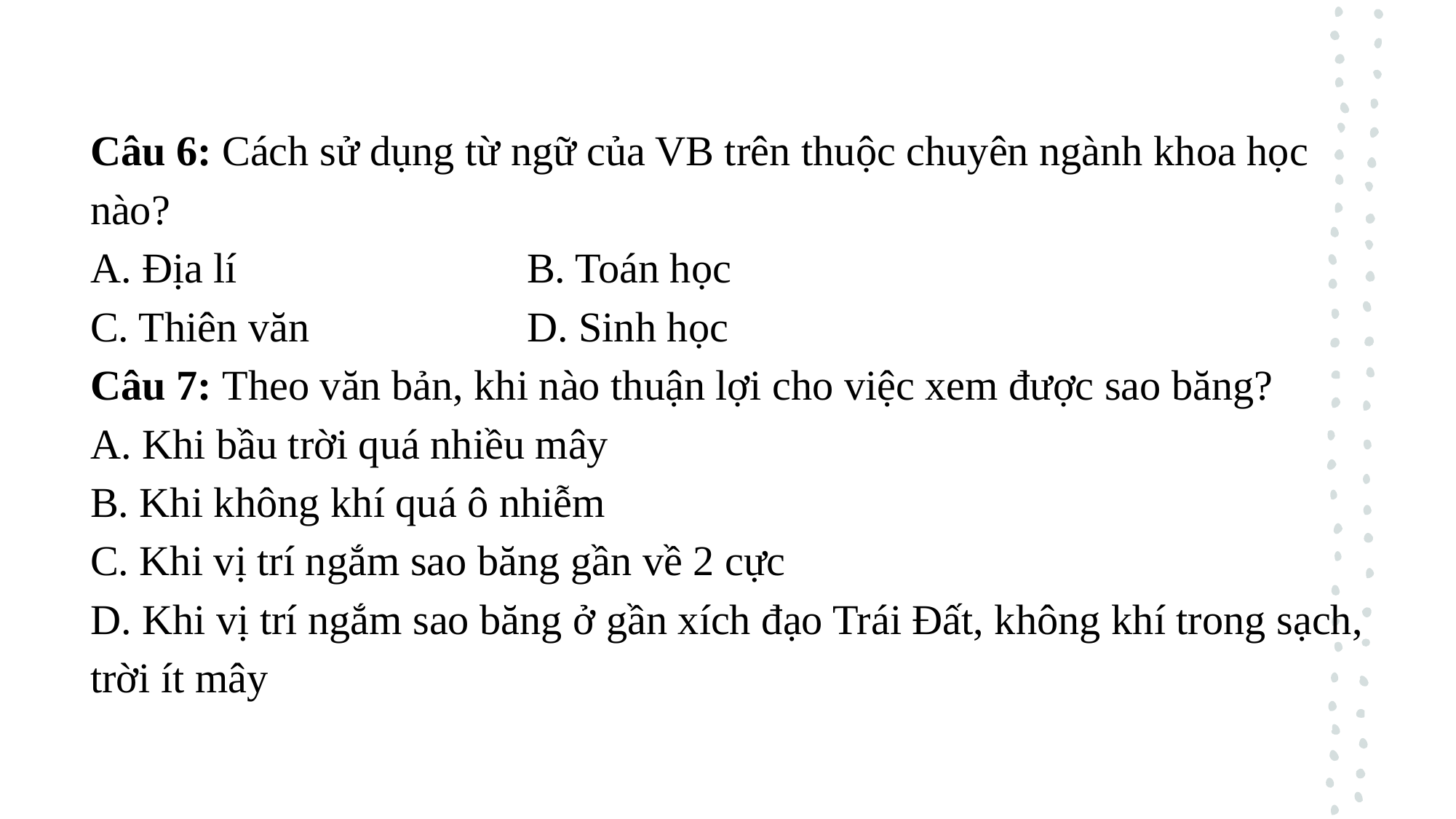

Câu 6: Cách sử dụng từ ngữ của VB trên thuộc chuyên ngành khoa học nào?
A. Địa lí			B. Toán học
C. Thiên văn		D. Sinh học
Câu 7: Theo văn bản, khi nào thuận lợi cho việc xem được sao băng?
A. Khi bầu trời quá nhiều mây
B. Khi không khí quá ô nhiễm
C. Khi vị trí ngắm sao băng gần về 2 cực
D. Khi vị trí ngắm sao băng ở gần xích đạo Trái Đất, không khí trong sạch, trời ít mây